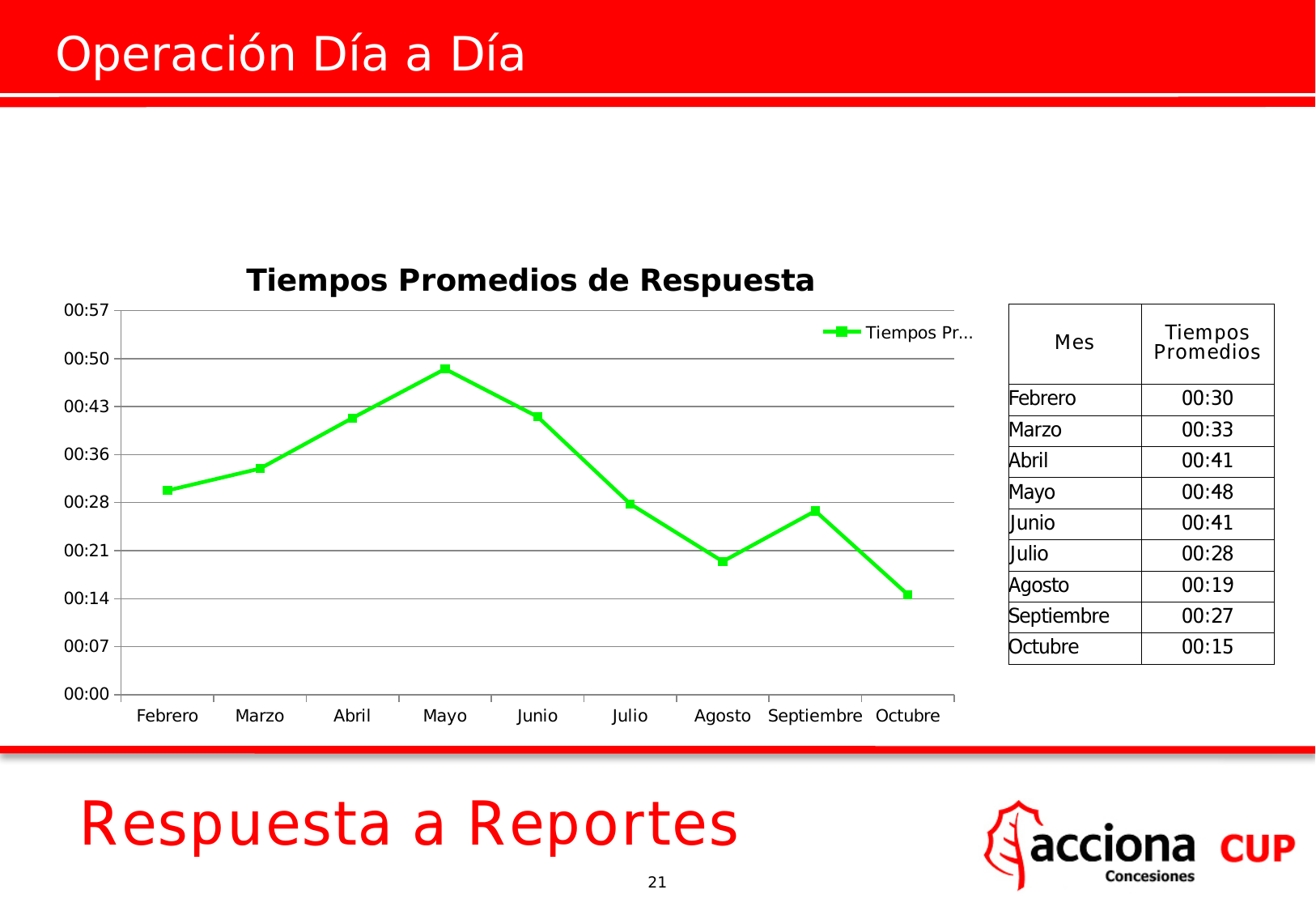

# Operación Día a Día

### Chart: Tiempos Promedios de Respuesta

| Category | Tiempos Promedios |
|---|---|
| Febrero | 0.02126736111111112 |
| Marzo | 0.02354667812142038 |
| Abril | 0.02881335282651072 |
| Mayo | 0.03391812865497076 |
| Junio | 0.02894965277777779 |
| Julio | 0.019865792759051183 |
| Agosto | 0.013872739018087861 |
| Septiembre | 0.019133333333333332 |
| Octubre | 0.010416666666666666 |
| Mes | Tiempos Promedios |
| --- | --- |
| Febrero | 00:30 |
| Marzo | 00:33 |
| Abril | 00:41 |
| Mayo | 00:48 |
| Junio | 00:41 |
| Julio | 00:28 |
| Agosto | 00:19 |
| Septiembre | 00:27 |
| Octubre | 00:15 |
Respuesta a Reportes